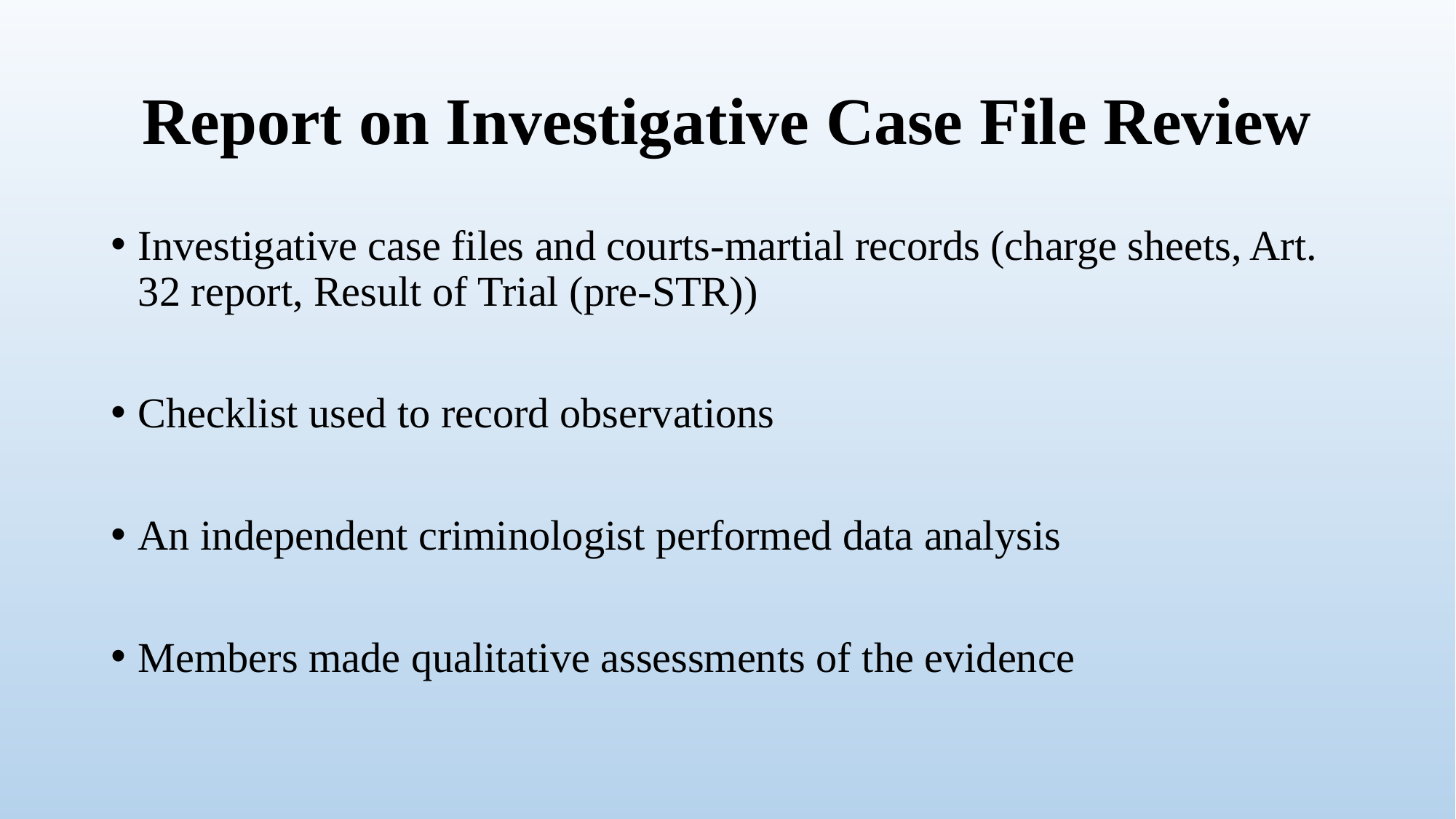

# Report on Investigative Case File Review
Investigative case files and courts-martial records (charge sheets, Art. 32 report, Result of Trial (pre-STR))

Checklist used to record observations

An independent criminologist performed data analysis

Members made qualitative assessments of the evidence